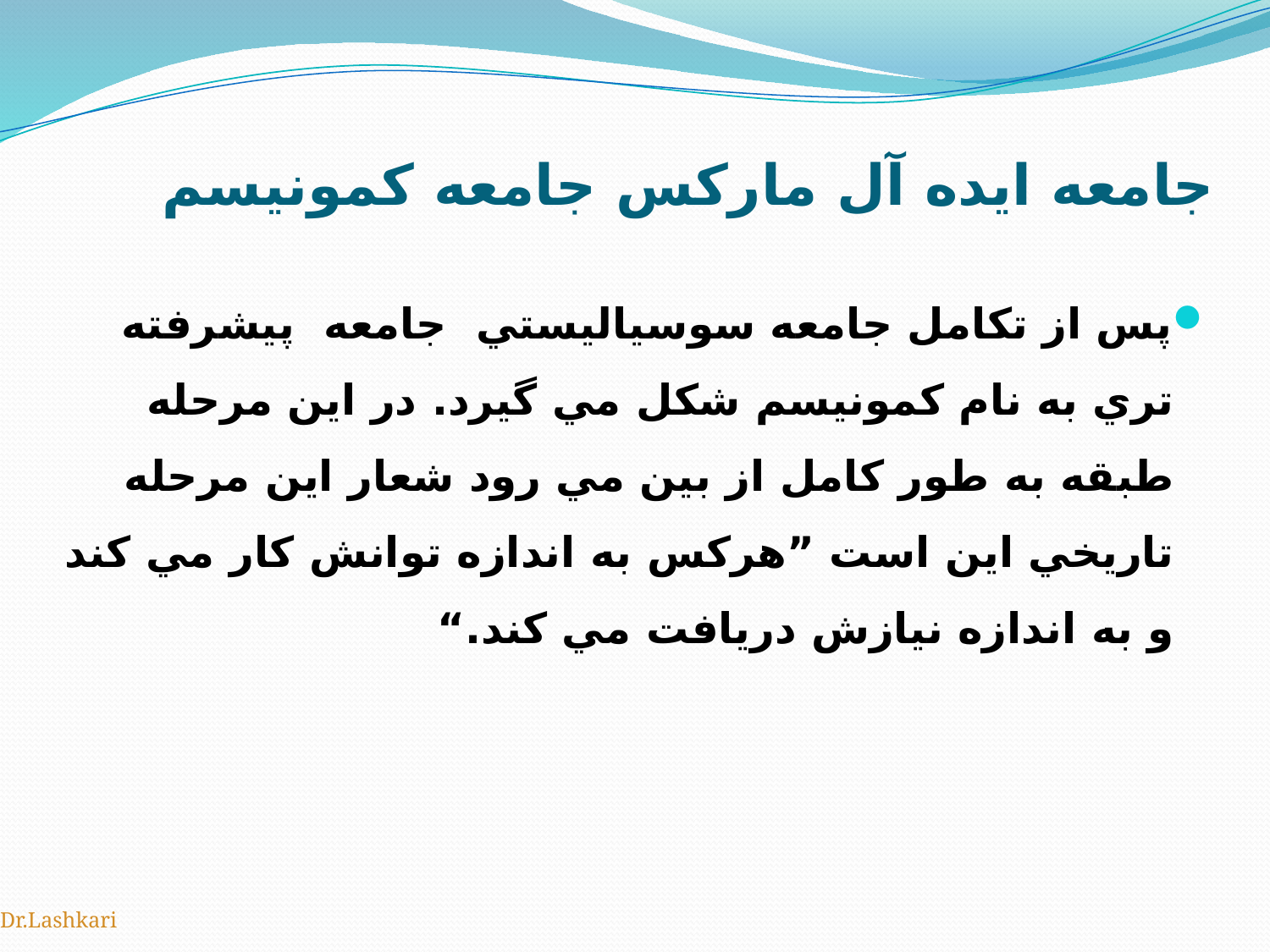

# جامعه ايده آل ماركس جامعه كمونيسم

پس از تكامل جامعه سوسياليستي  جامعه  پيشرفته تري به نام كمونيسم شكل مي گيرد. در اين مرحله طبقه به طور كامل از بين مي رود شعار اين مرحله تاريخي اين است ”هركس به اندازه توانش كار مي كند و به اندازه نيازش دريافت مي كند.“
Dr.Lashkari